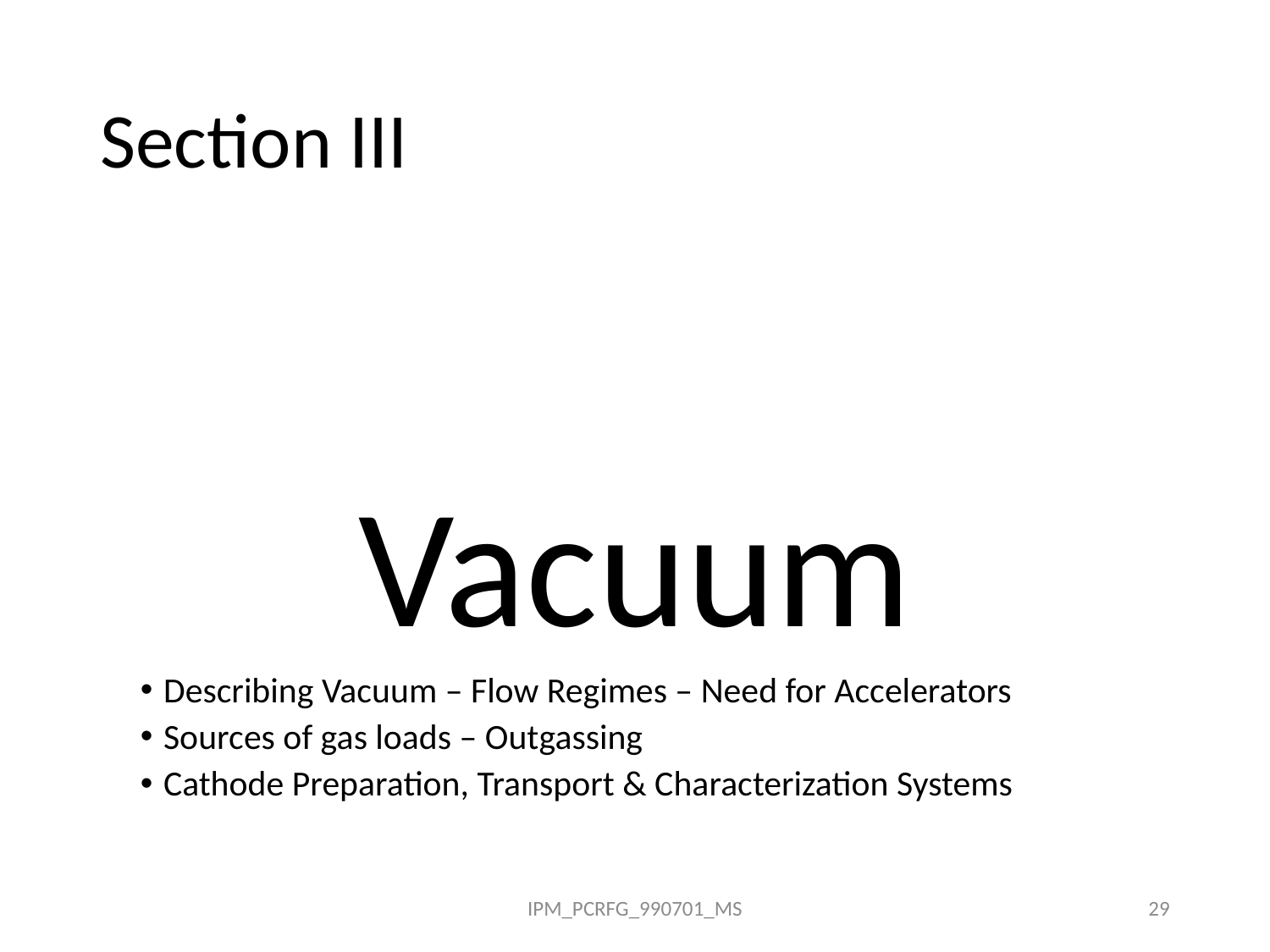

# Section III

Vacuum
Describing Vacuum – Flow Regimes – Need for Accelerators
Sources of gas loads – Outgassing
Cathode Preparation, Transport & Characterization Systems
IPM_PCRFG_990701_MS
29